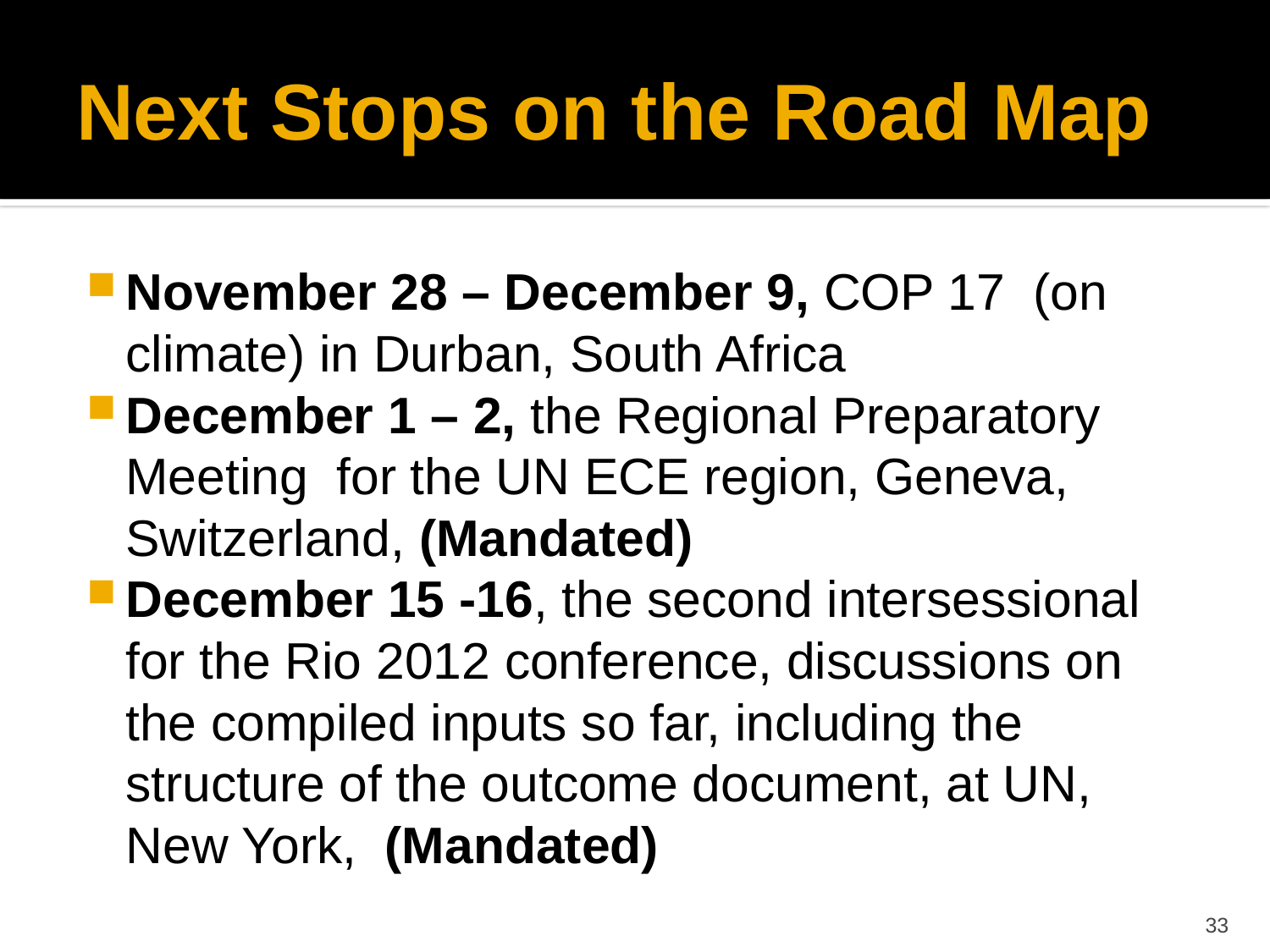

# Next Stops on the Road Map
November 28 – December 9, COP 17  (on climate) in Durban, South Africa
December 1 – 2, the Regional Preparatory Meeting  for the UN ECE region, Geneva, Switzerland, (Mandated)
December 15 -16, the second intersessional for the Rio 2012 conference, discussions on the compiled inputs so far, including the structure of the outcome document, at UN, New York,  (Mandated)

33